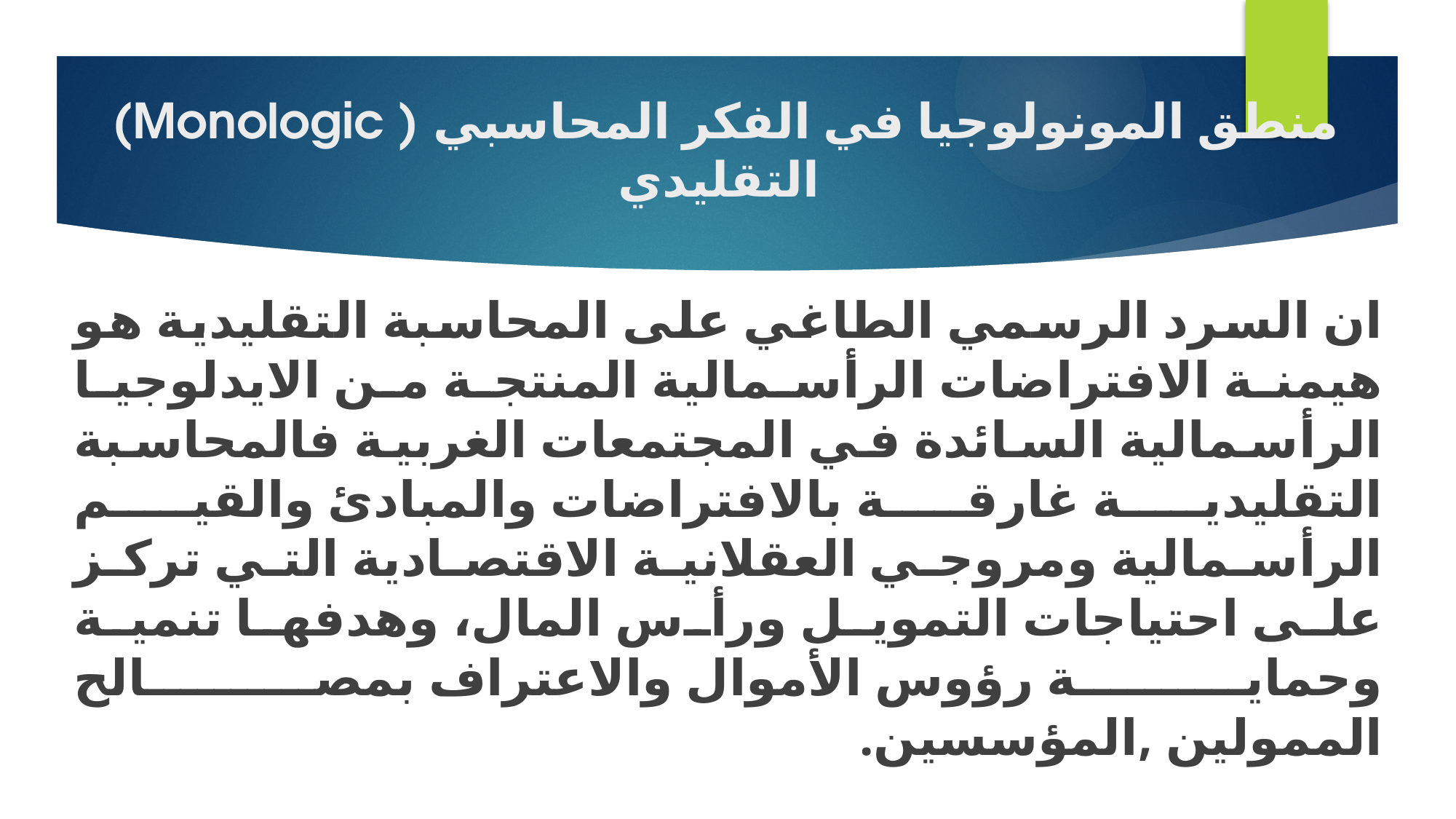

# (Monologic ) منطق المونولوجيا في الفكر المحاسبي التقليدي
ان السرد الرسمي الطاغي على المحاسبة التقليدية هو هيمنة الافتراضات الرأسمالية المنتجة من الايدلوجيا الرأسمالية السائدة في المجتمعات الغربية فالمحاسبة التقليدية غارقة بالافتراضات والمبادئ والقيم الرأسمالية ومروجي العقلانية الاقتصادية التي تركز على احتياجات التمويل ورأس المال، وهدفها تنمية وحماية رؤوس الأموال والاعتراف بمصالح الممولين ,المؤسسين.